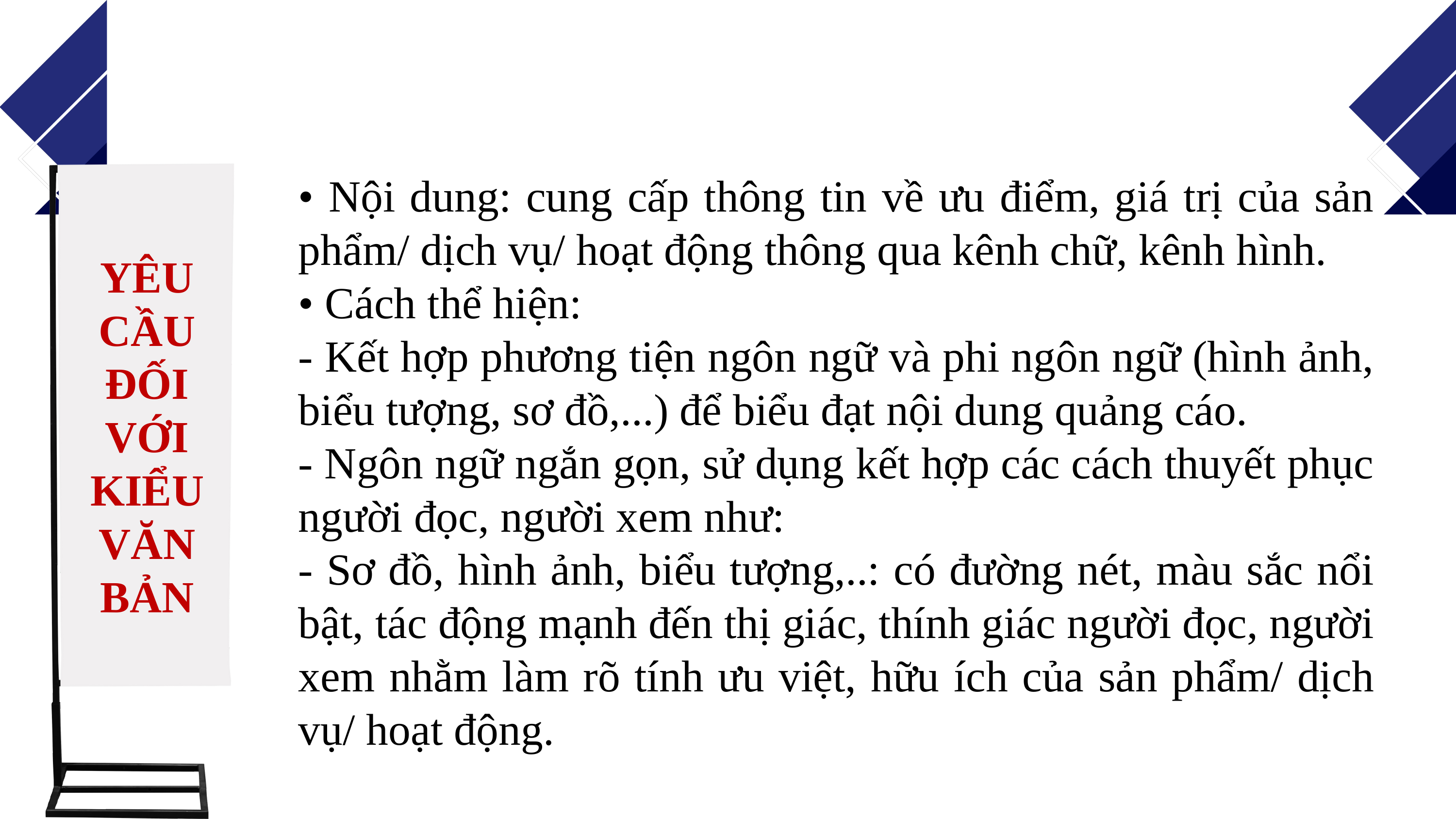

• Nội dung: cung cấp thông tin về ưu điểm, giá trị của sản phẩm/ dịch vụ/ hoạt động thông qua kênh chữ, kênh hình.
• Cách thể hiện:
- Kết hợp phương tiện ngôn ngữ và phi ngôn ngữ (hình ảnh, biểu tượng, sơ đồ,...) để biểu đạt nội dung quảng cáo.
- Ngôn ngữ ngắn gọn, sử dụng kết hợp các cách thuyết phục người đọc, người xem như:
YÊU CẦU ĐỐI VỚI KIỂU VĂN BẢN
- Sơ đồ, hình ảnh, biểu tượng,..: có đường nét, màu sắc nổi bật, tác động mạnh đến thị giác, thính giác người đọc, người xem nhằm làm rõ tính ưu việt, hữu ích của sản phẩm/ dịch vụ/ hoạt động.